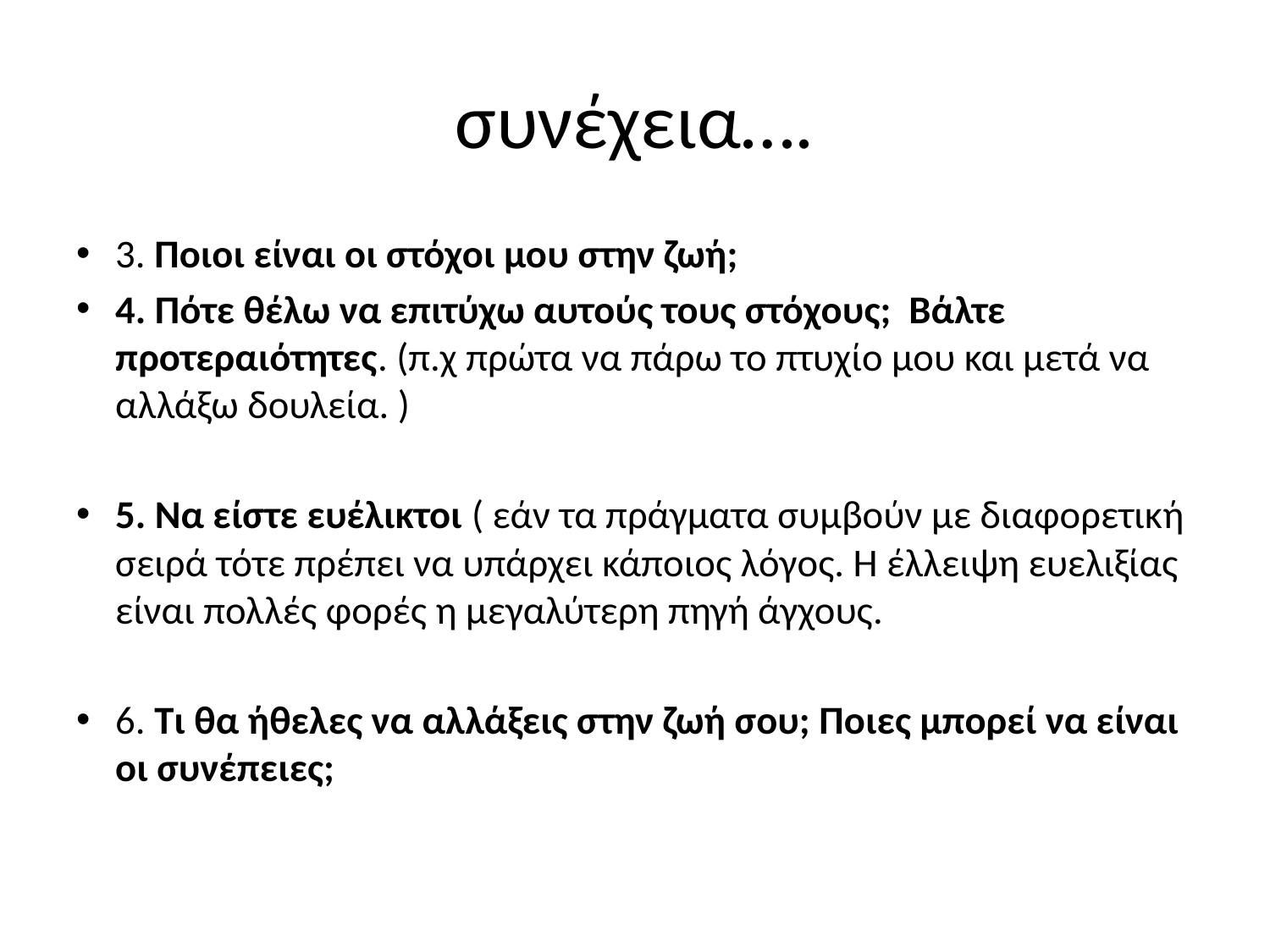

# συνέχεια….
3. Ποιοι είναι οι στόχοι μου στην ζωή;
4. Πότε θέλω να επιτύχω αυτούς τους στόχους;  Βάλτε προτεραιότητες. (π.χ πρώτα να πάρω το πτυχίο μου και μετά να αλλάξω δουλεία. )

5. Να είστε ευέλικτοι ( εάν τα πράγματα συμβούν με διαφορετική σειρά τότε πρέπει να υπάρχει κάποιος λόγος. Η έλλειψη ευελιξίας είναι πολλές φορές η μεγαλύτερη πηγή άγχους.

6. Τι θα ήθελες να αλλάξεις στην ζωή σου; Ποιες μπορεί να είναι οι συνέπειες;